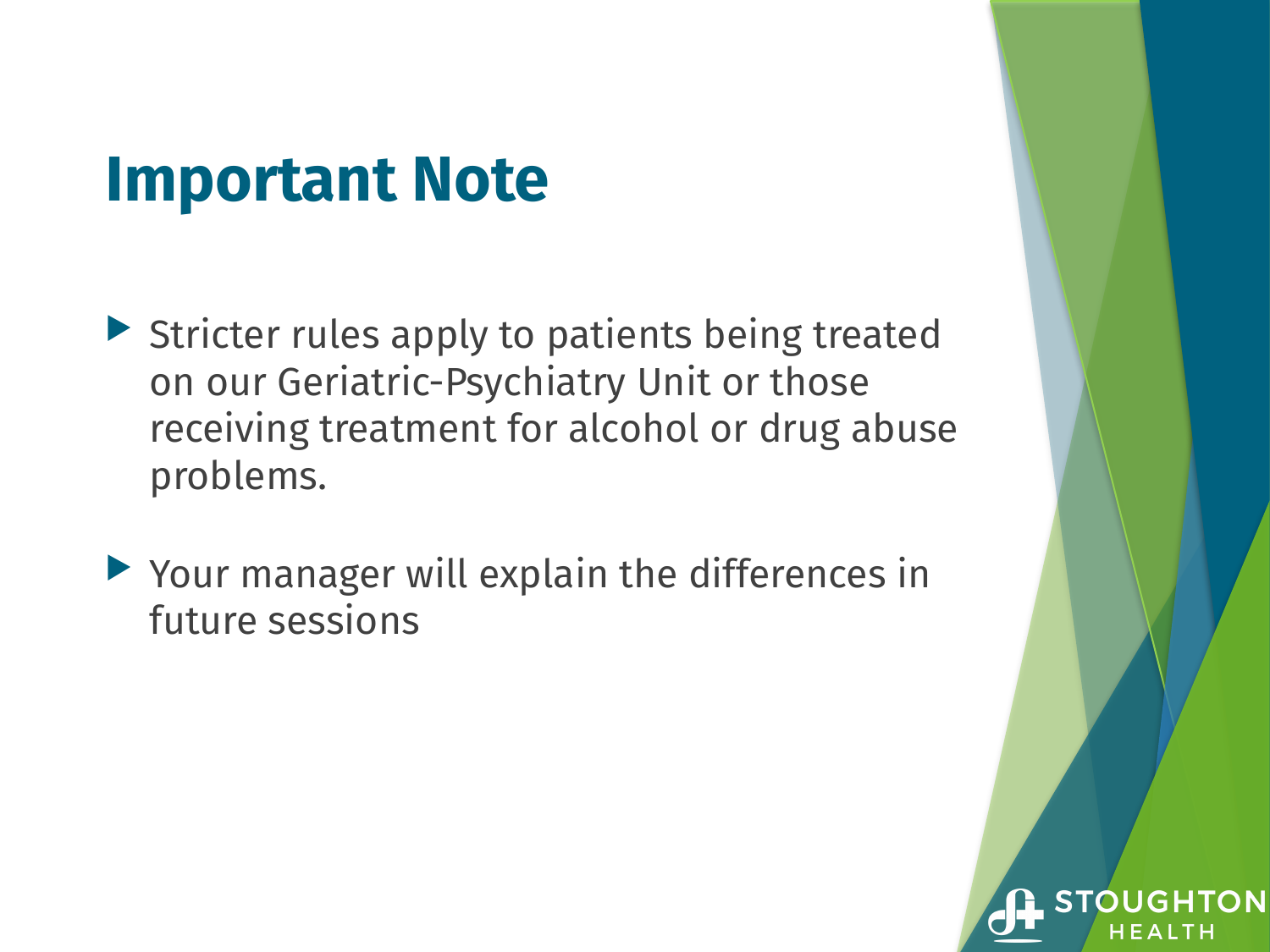

# Important Note
Stricter rules apply to patients being treated on our Geriatric-Psychiatry Unit or those receiving treatment for alcohol or drug abuse problems.

Your manager will explain the differences in future sessions